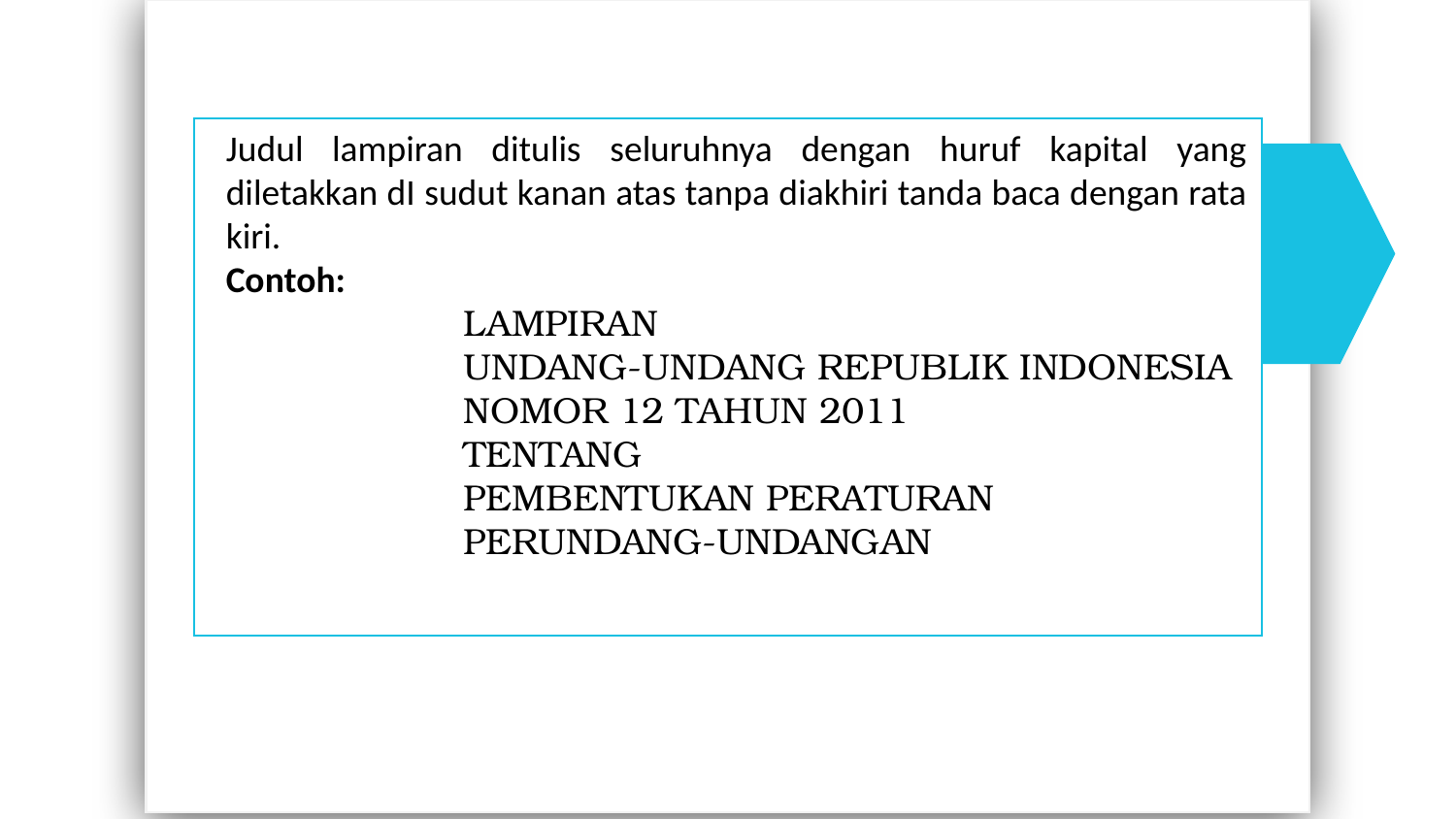

Judul lampiran ditulis seluruhnya dengan huruf kapital yang diletakkan dI sudut kanan atas tanpa diakhiri tanda baca dengan rata kiri.
Contoh:
LAMPIRAN
UNDANG-UNDANG REPUBLIK INDONESIA
NOMOR 12 TAHUN 2011
TENTANG
PEMBENTUKAN PERATURAN PERUNDANG-UNDANGAN